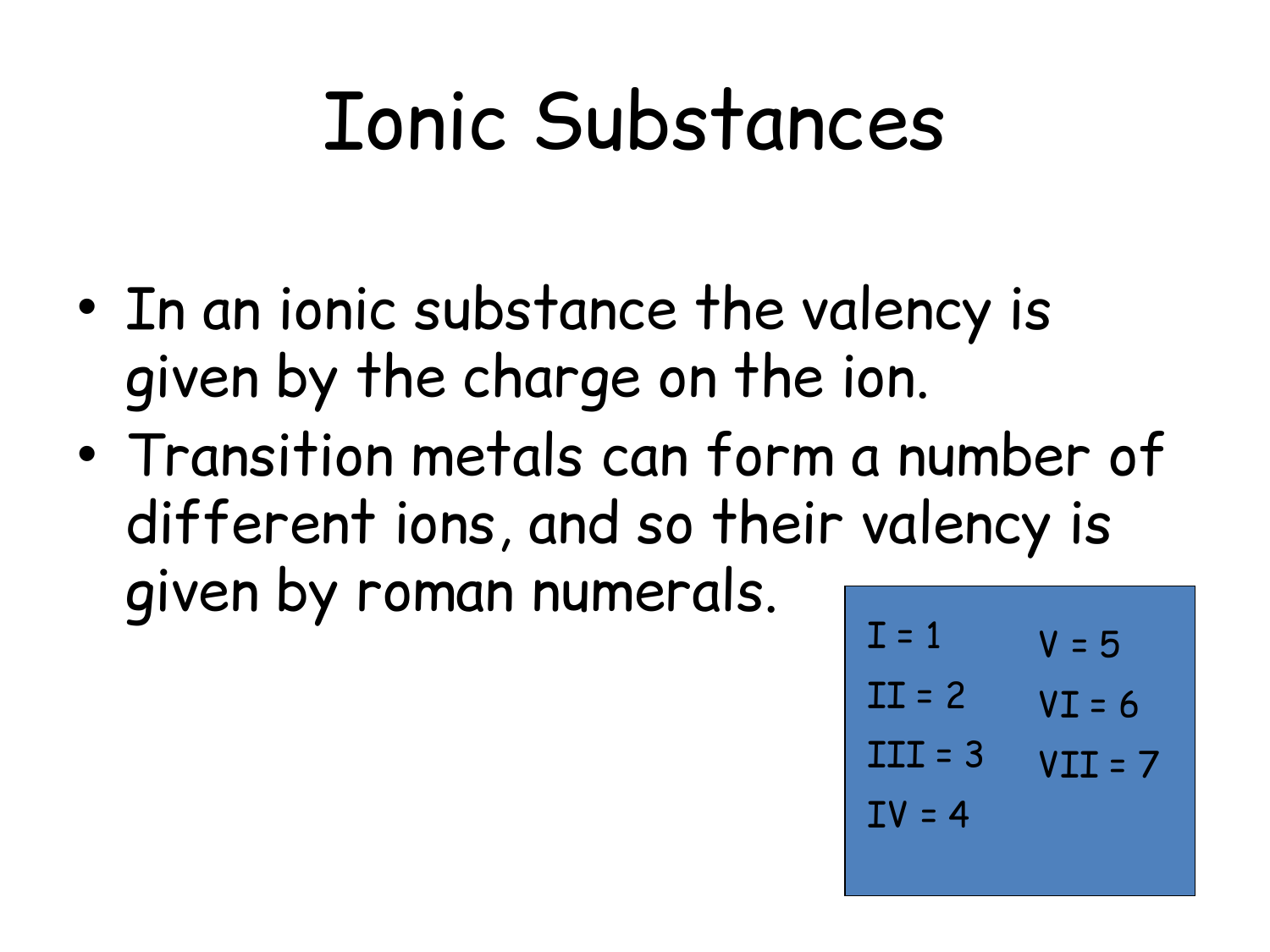

# Ionic Substances
In an ionic substance the valency is given by the charge on the ion.
Transition metals can form a number of different ions, and so their valency is given by roman numerals.

I = 1
II = 2
III = 3
IV = 4

V = 5
VI = 6
VII = 7